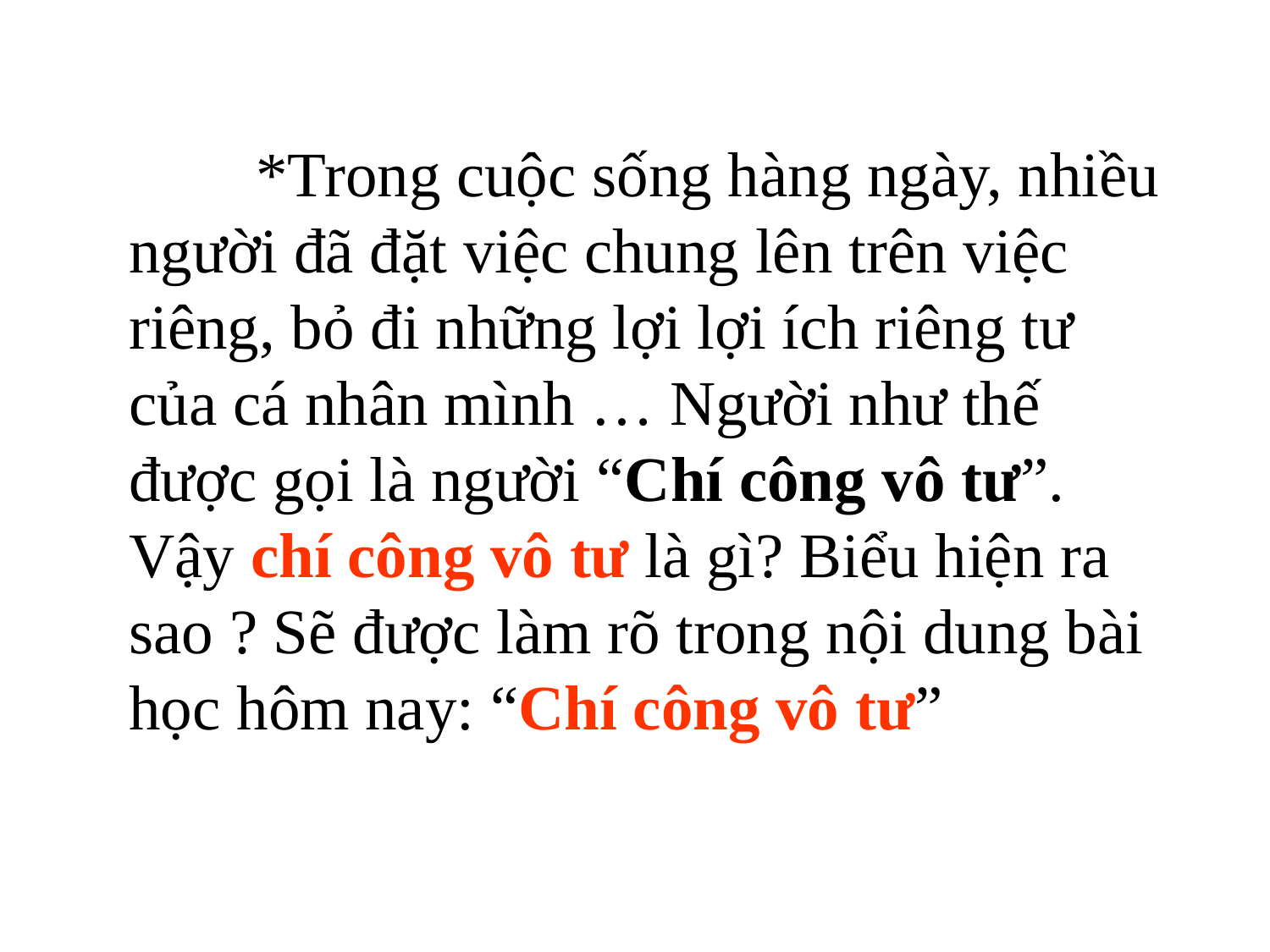

*Trong cuộc sống hàng ngày, nhiều người đã đặt việc chung lên trên việc riêng, bỏ đi những lợi lợi ích riêng tư của cá nhân mình … Người như thế được gọi là người “Chí công vô tư”. Vậy chí công vô tư là gì? Biểu hiện ra sao ? Sẽ được làm rõ trong nội dung bài học hôm nay: “Chí công vô tư”